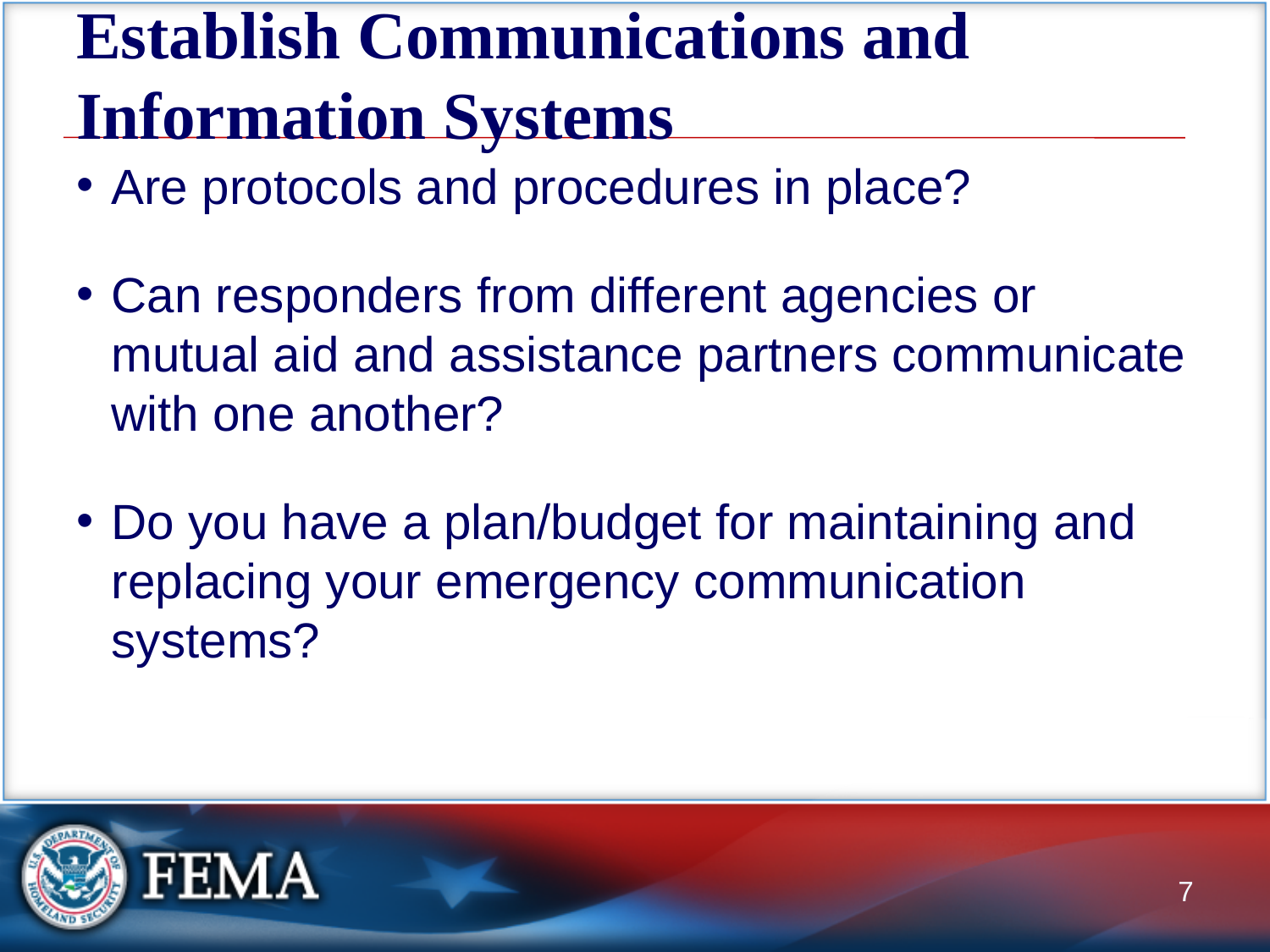

# Establish Communications and Information Systems
Are protocols and procedures in place?
Can responders from different agencies or mutual aid and assistance partners communicate with one another?
Do you have a plan/budget for maintaining and replacing your emergency communication systems?
7